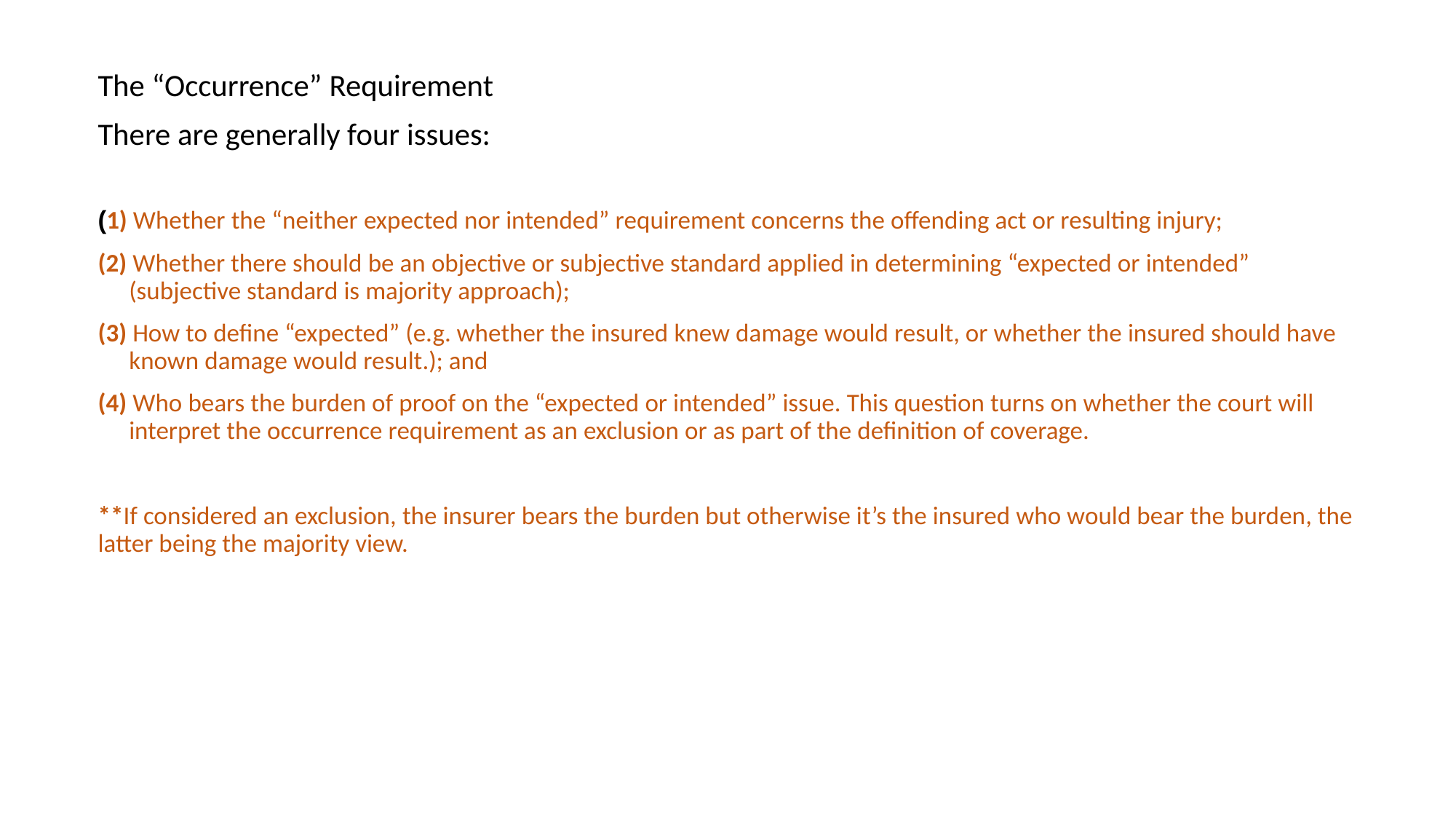

The “Occurrence” Requirement
There are generally four issues:

(1) Whether the “neither expected nor intended” requirement concerns the offending act or resulting injury;
(2) Whether there should be an objective or subjective standard applied in determining “expected or intended” (subjective standard is majority approach);
(3) How to define “expected” (e.g. whether the insured knew damage would result, or whether the insured should have known damage would result.); and
(4) Who bears the burden of proof on the “expected or intended” issue. This question turns on whether the court will interpret the occurrence requirement as an exclusion or as part of the definition of coverage.

**If considered an exclusion, the insurer bears the burden but otherwise it’s the insured who would bear the burden, the latter being the majority view.